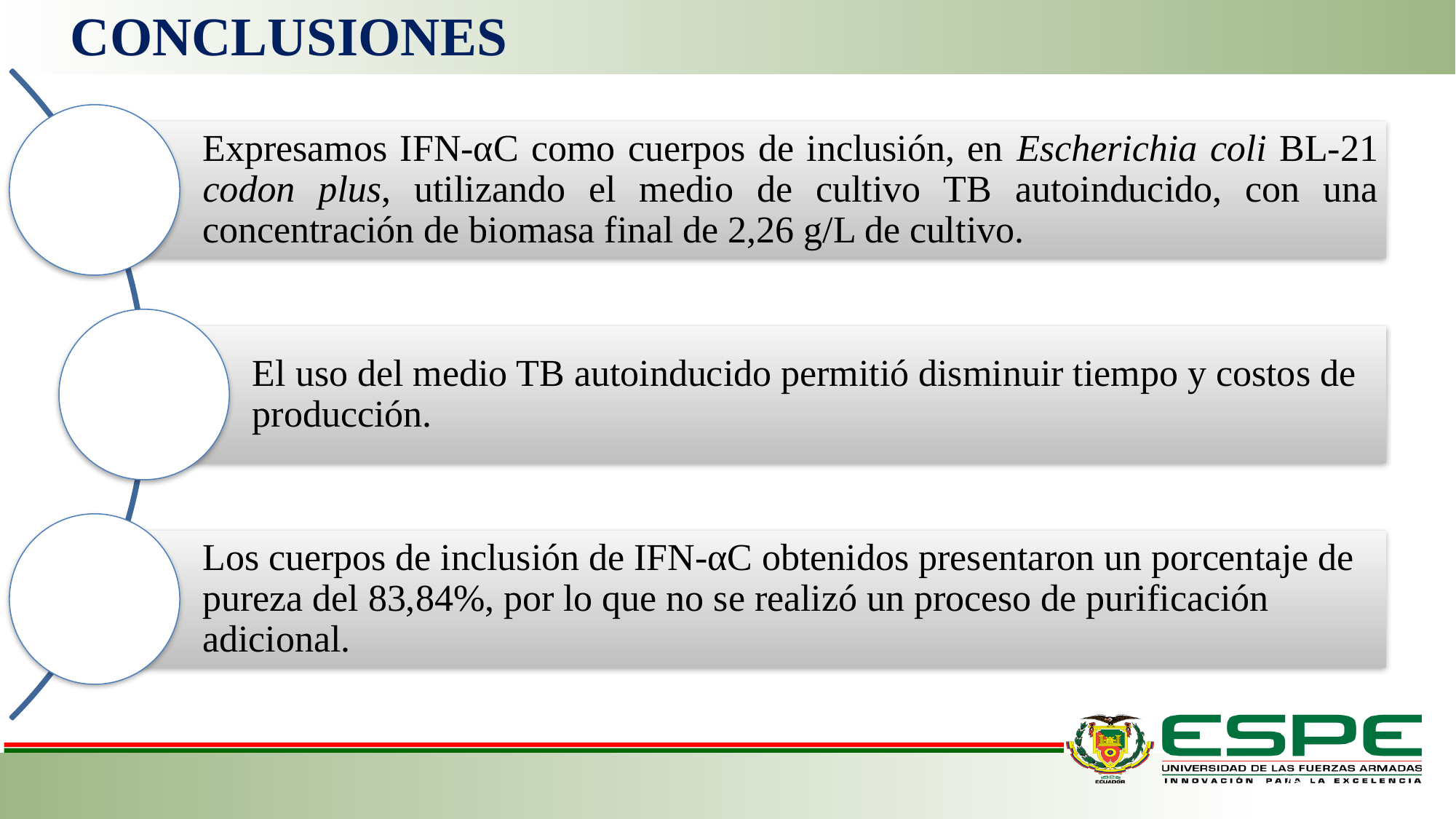

CONCLUSIONES
Expresamos IFN-αC como cuerpos de inclusión, en Escherichia coli BL-21 codon plus, utilizando el medio de cultivo TB autoinducido, con una concentración de biomasa final de 2,26 g/L de cultivo.
El uso del medio TB autoinducido permitió disminuir tiempo y costos de producción.
Los cuerpos de inclusión de IFN-αC obtenidos presentaron un porcentaje de pureza del 83,84%, por lo que no se realizó un proceso de purificación adicional.
25